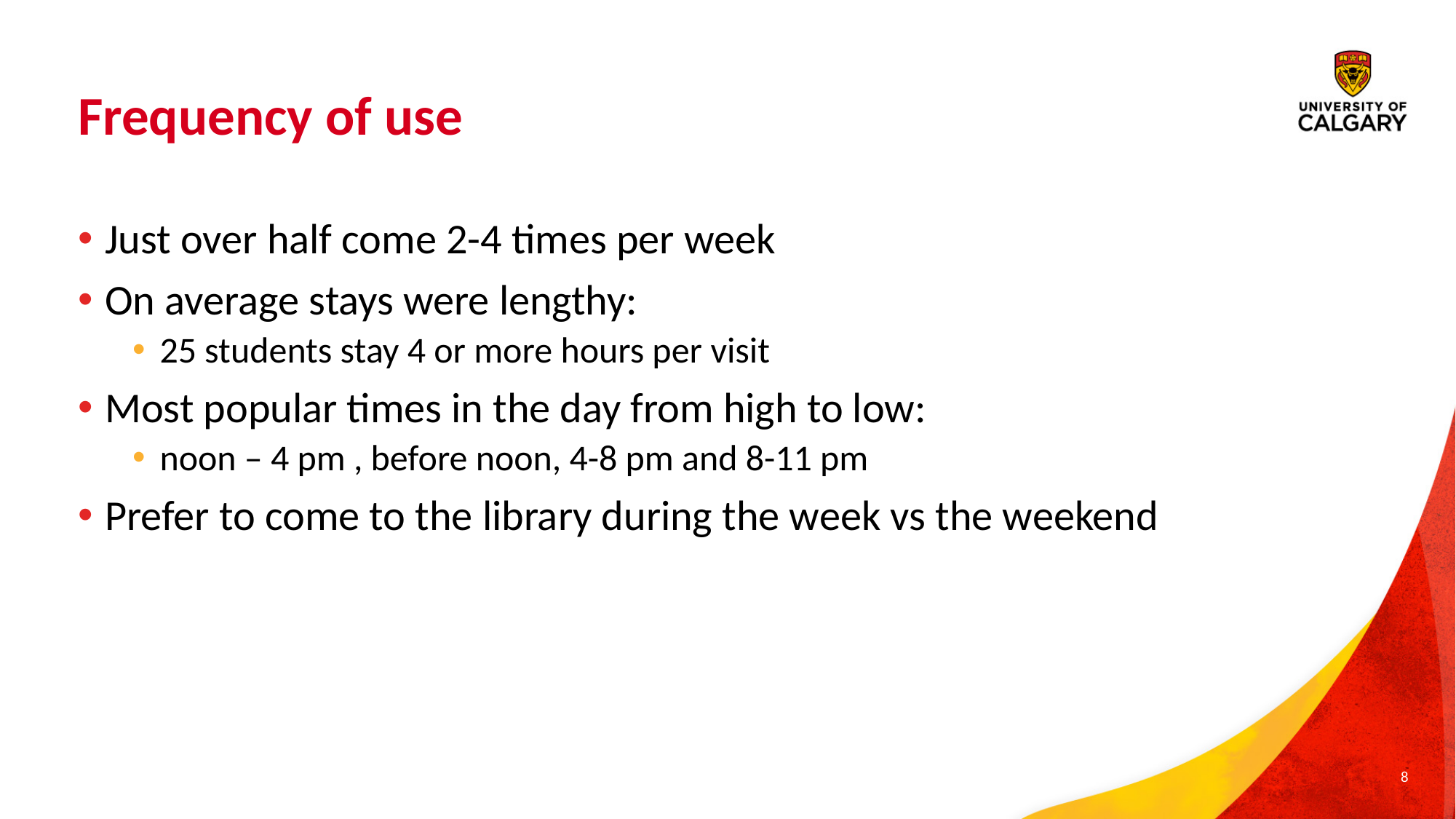

# Frequency of use
Just over half come 2-4 times per week
On average stays were lengthy:
25 students stay 4 or more hours per visit
Most popular times in the day from high to low:
noon – 4 pm , before noon, 4-8 pm and 8-11 pm
Prefer to come to the library during the week vs the weekend
8